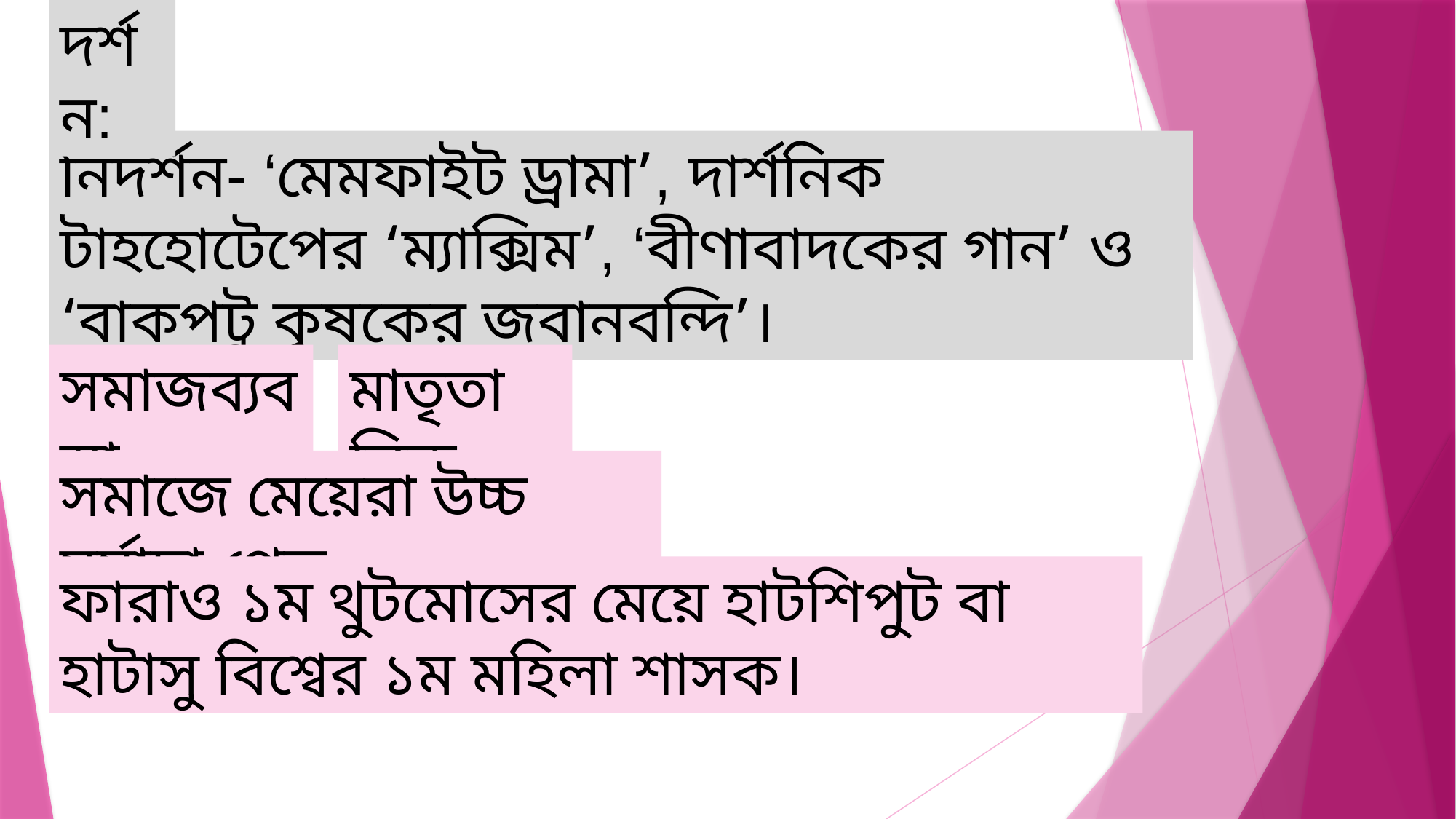

দর্শন:
নিদর্শন- ‘মেমফাইট ড্রামা’, দার্শনিক টাহহোটেপের ‘ম্যাক্সিম’, ‘বীণাবাদকের গান’ ও ‘বাকপটু কৃষকের জবানবন্দি’।
সমাজব্যবস্থা:
মাতৃতান্ত্রিক
সমাজে মেয়েরা উচ্চ মর্যাদা পেত
ফারাও ১ম থুটমোসের মেয়ে হাটশিপুট বা হাটাসু বিশ্বের ১ম মহিলা শাসক।